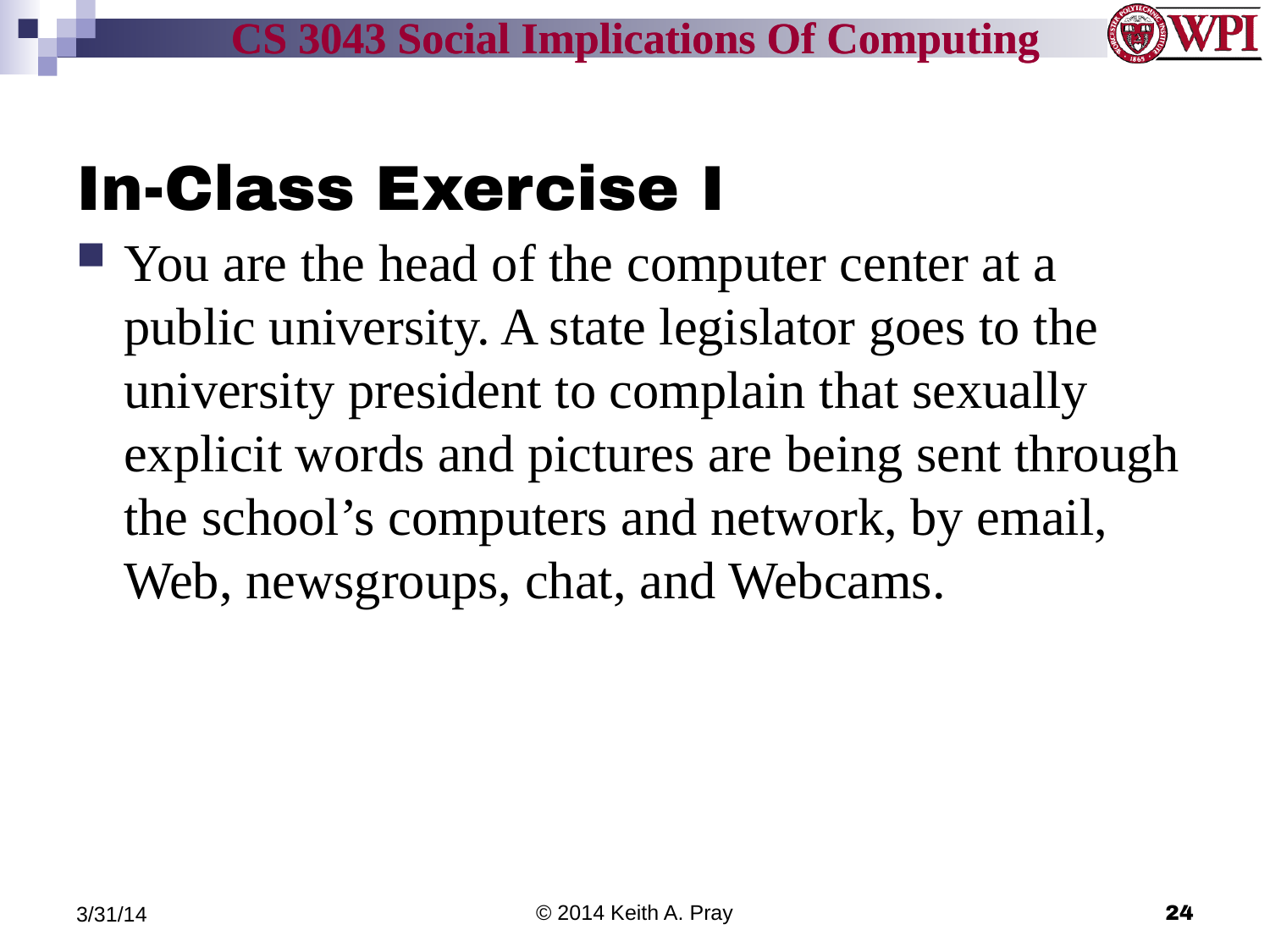

# In-Class Exercise I
You are the head of the computer center at a public university. A state legislator goes to the university president to complain that sexually explicit words and pictures are being sent through the school’s computers and network, by email, Web, newsgroups, chat, and Webcams.
3/31/14
© 2014 Keith A. Pray
24